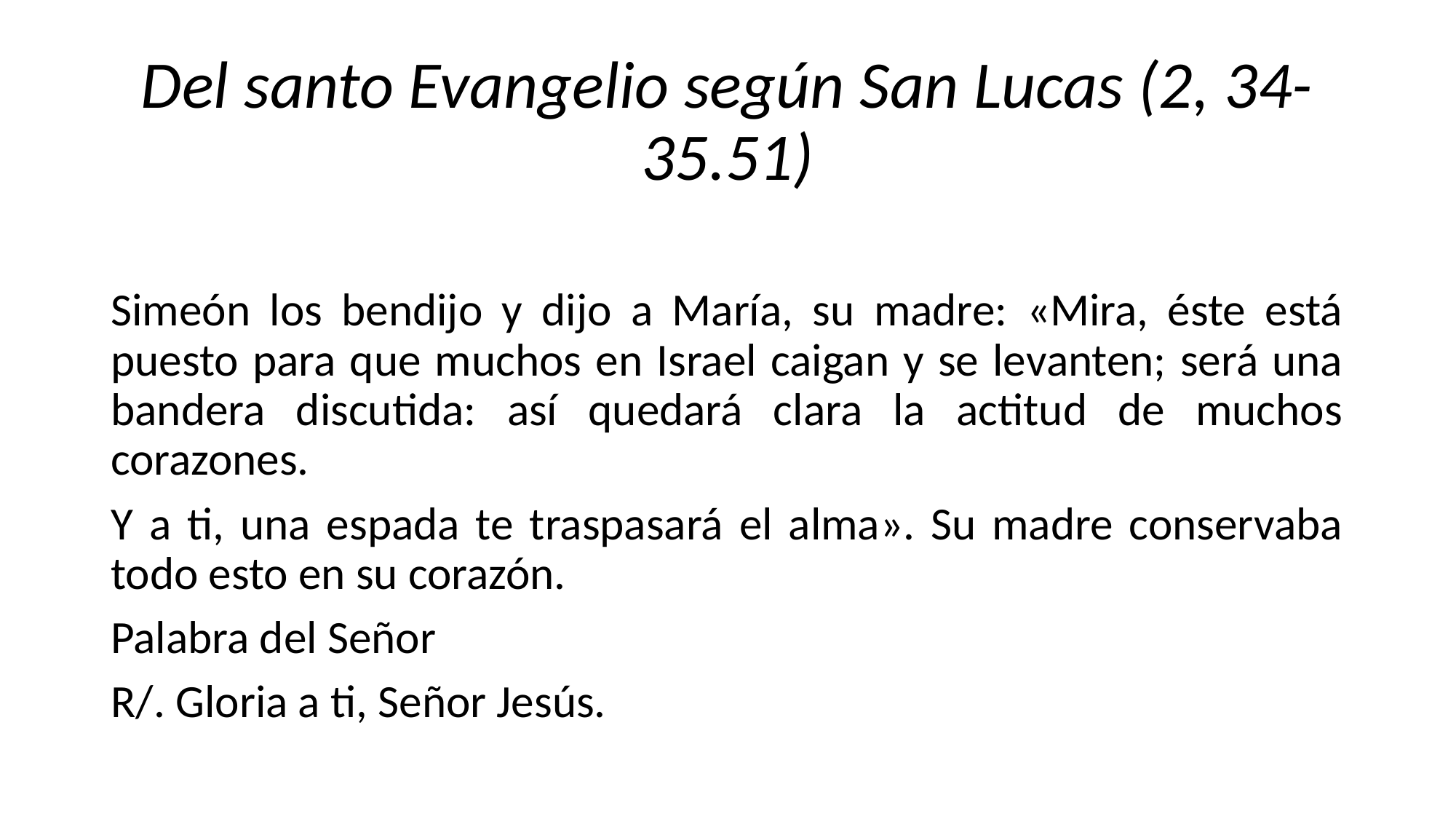

# Del santo Evangelio según San Lucas (2, 34-35.51)

Simeón los bendijo y dijo a María, su madre: «Mira, éste está puesto para que muchos en Israel caigan y se levanten; será una bandera discutida: así quedará clara la actitud de muchos corazones.
Y a ti, una espada te traspasará el alma». Su madre conservaba todo esto en su corazón.
Palabra del Señor
R/. Gloria a ti, Señor Jesús.